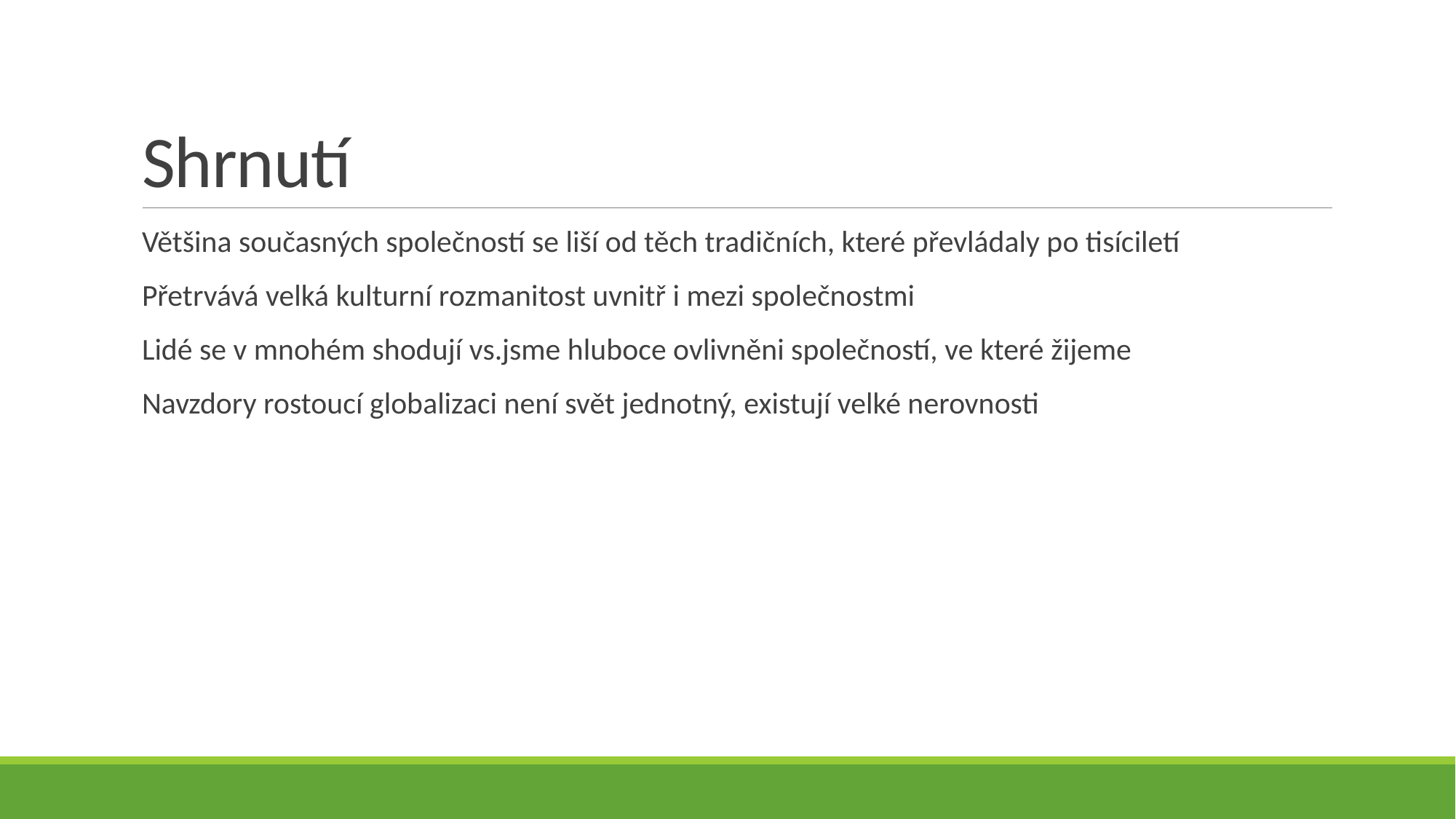

# Shrnutí
Většina současných společností se liší od těch tradičních, které převládaly po tisíciletí
Přetrvává velká kulturní rozmanitost uvnitř i mezi společnostmi
Lidé se v mnohém shodují vs.jsme hluboce ovlivněni společností, ve které žijeme
Navzdory rostoucí globalizaci není svět jednotný, existují velké nerovnosti